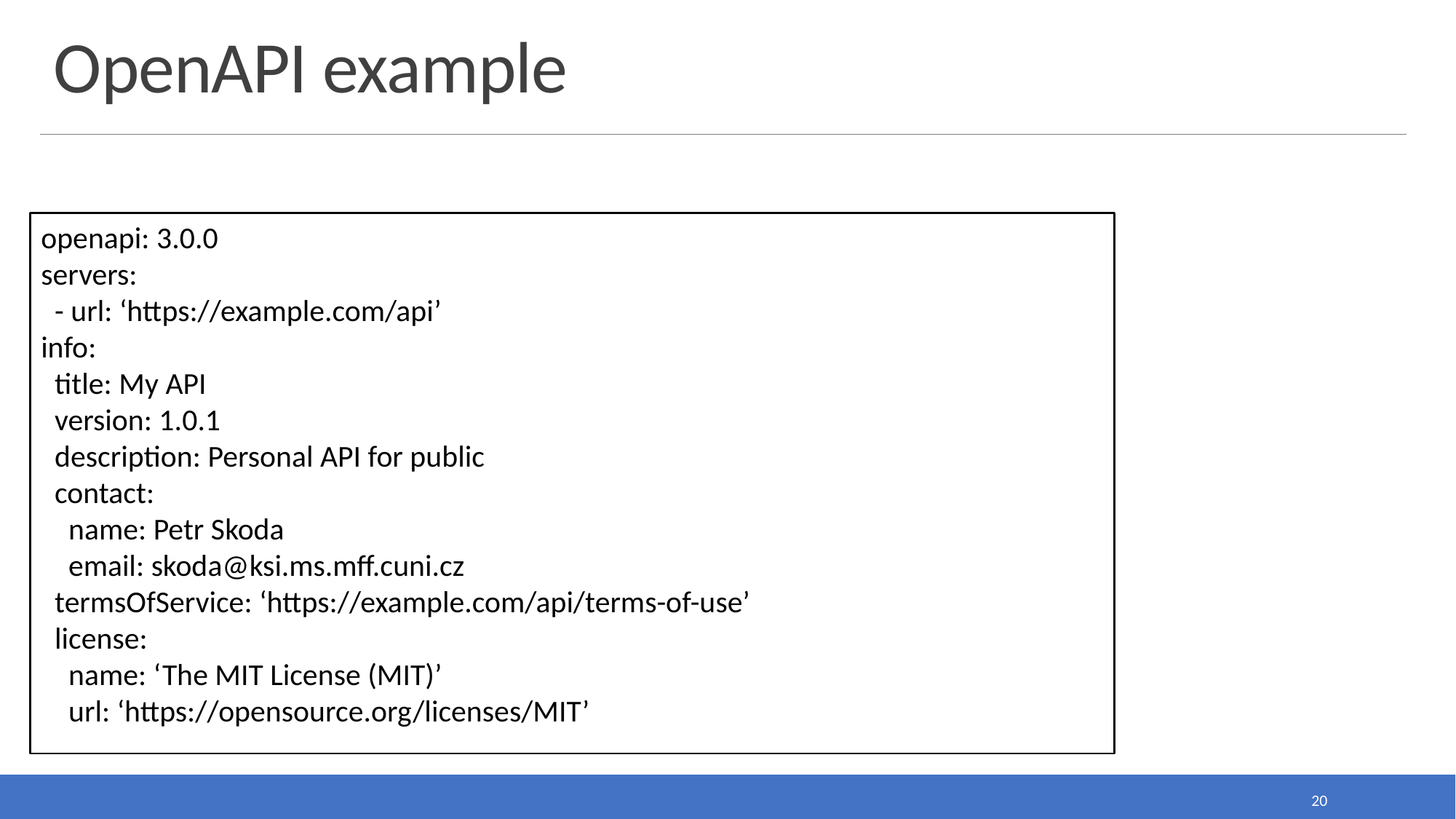

# OpenAPI example
openapi: 3.0.0
servers:
  - url: ‘https://example.com/api’
info:
  title: My API
  version: 1.0.1
  description: Personal API for public
  contact:
    name: Petr Skoda
    email: skoda@ksi.ms.mff.cuni.cz
  termsOfService: ‘https://example.com/api/terms-of-use’
  license:
    name: ‘The MIT License (MIT)’
    url: ‘https://opensource.org/licenses/MIT’
20